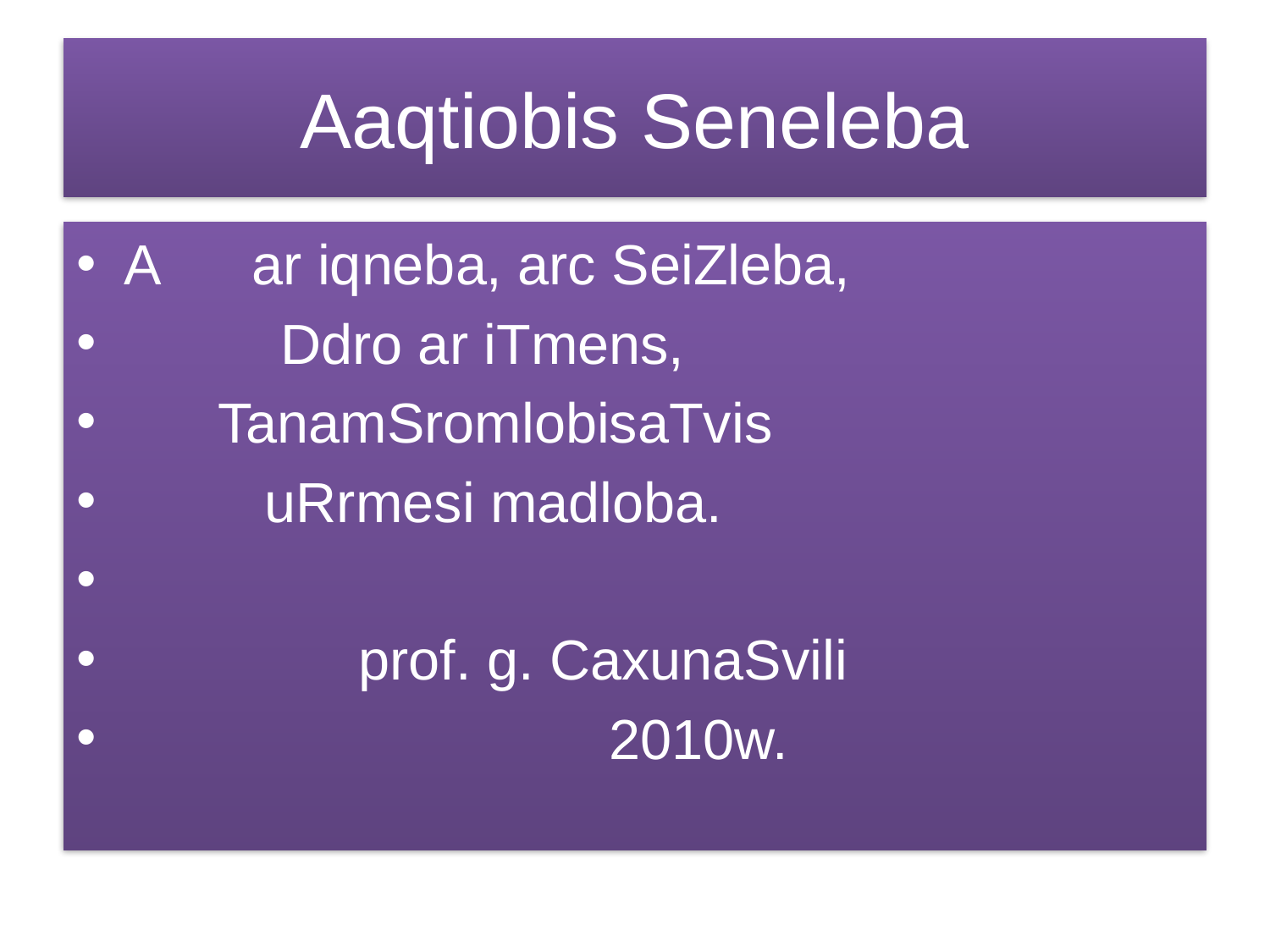

# Aaqtiobis Seneleba
A      ar iqneba, arc SeiZleba,
          Ddro ar iTmens,
      TanamSromlobisaTvis
         uRrmesi madloba.

               prof. g. CaxunaSvili
                               2010w.